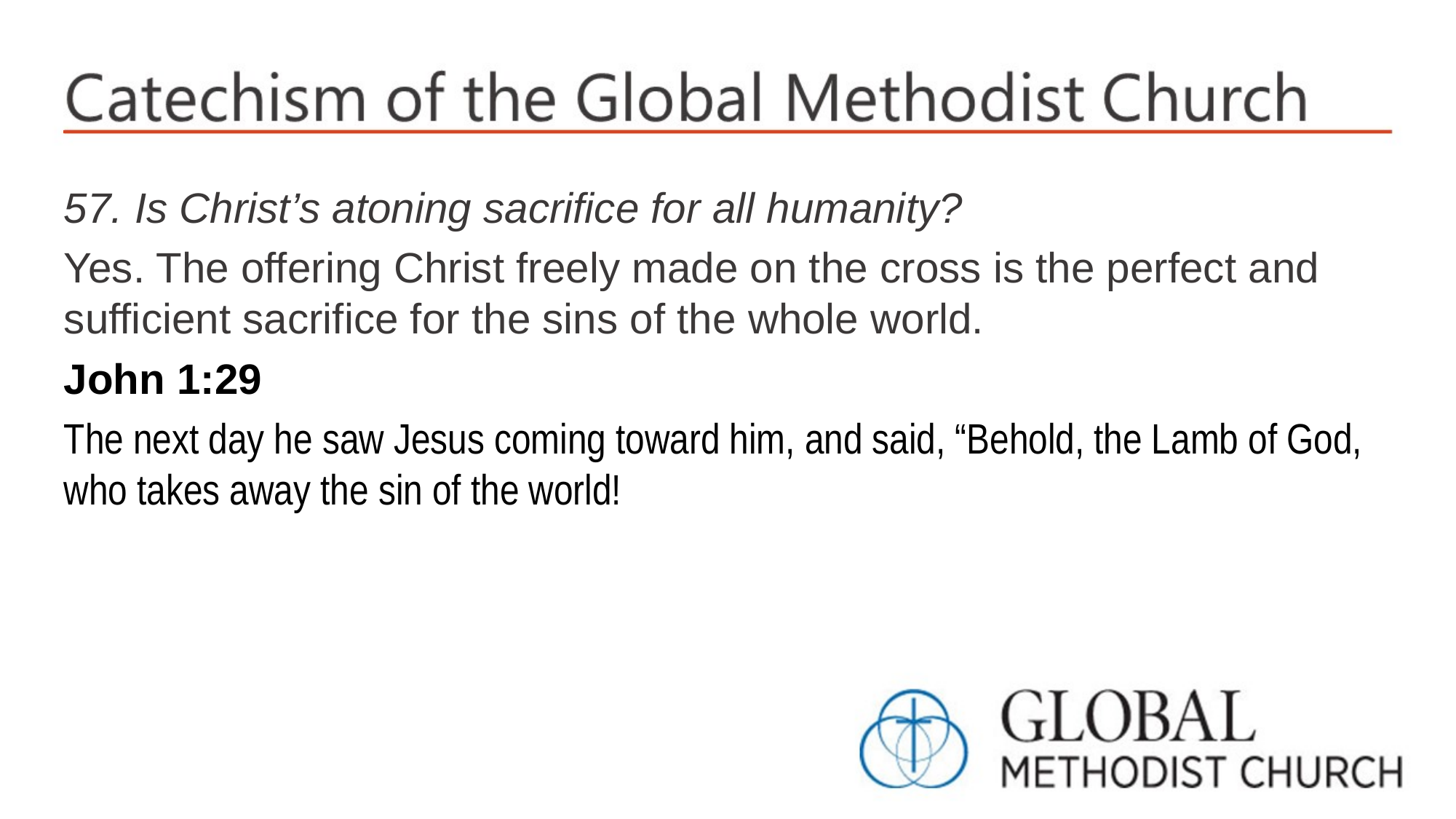

57. Is Christ’s atoning sacrifice for all humanity?
Yes. The offering Christ freely made on the cross is the perfect and sufficient sacrifice for the sins of the whole world.
John 1:29
The next day he saw Jesus coming toward him, and said, “Behold, the Lamb of God, who takes away the sin of the world!